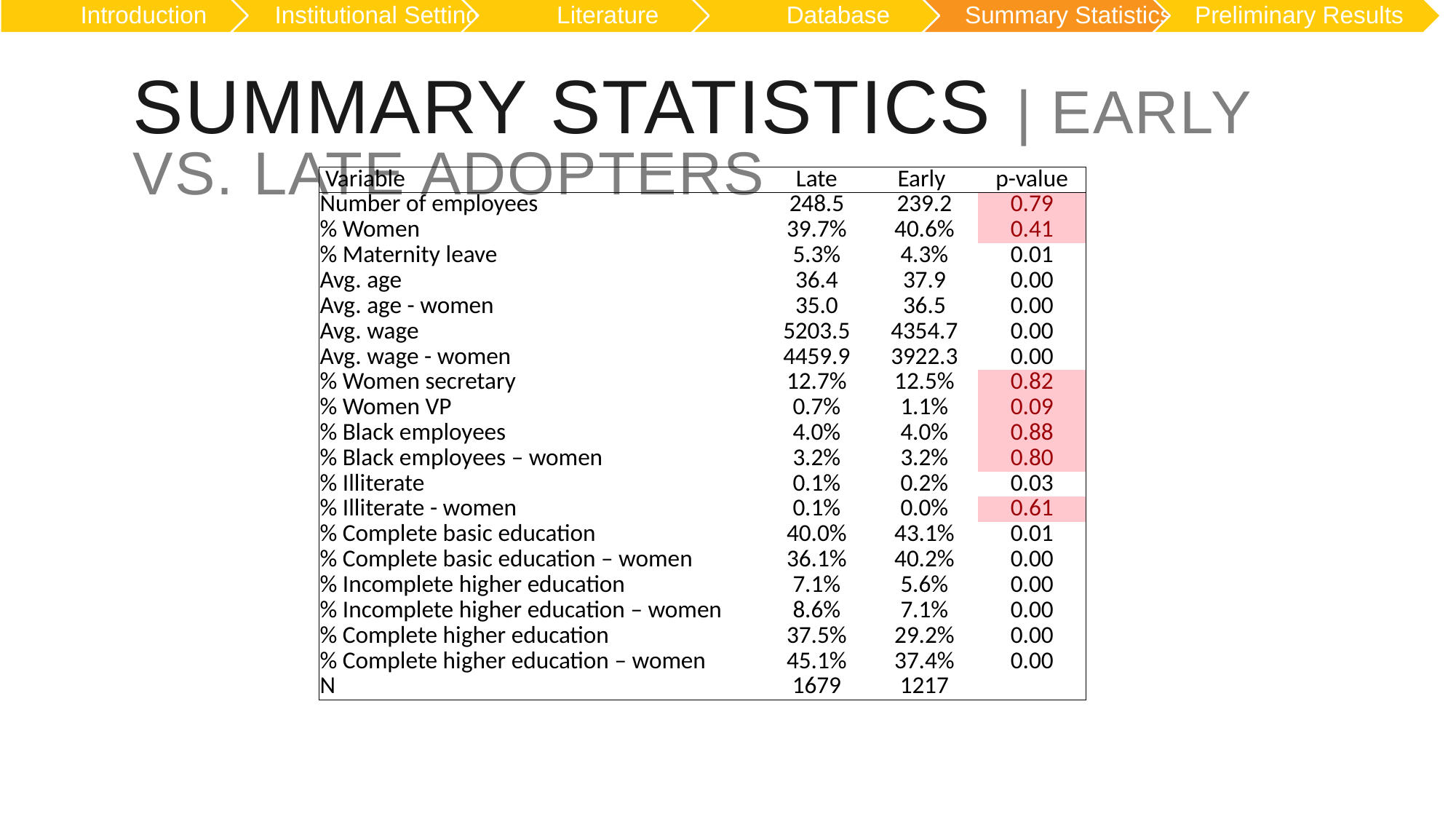

Introduction
Institutional Setting
Literature
Database
Summary Statistics
Preliminary Results
Summary statistics | Early Vs. Late adopters
| Variable | Late | Early | p-value |
| --- | --- | --- | --- |
| Number of employees | 248.5 | 239.2 | 0.79 |
| % Women | 39.7% | 40.6% | 0.41 |
| % Maternity leave | 5.3% | 4.3% | 0.01 |
| Avg. age | 36.4 | 37.9 | 0.00 |
| Avg. age - women | 35.0 | 36.5 | 0.00 |
| Avg. wage | 5203.5 | 4354.7 | 0.00 |
| Avg. wage - women | 4459.9 | 3922.3 | 0.00 |
| % Women secretary | 12.7% | 12.5% | 0.82 |
| % Women VP | 0.7% | 1.1% | 0.09 |
| % Black employees | 4.0% | 4.0% | 0.88 |
| % Black employees – women | 3.2% | 3.2% | 0.80 |
| % Illiterate | 0.1% | 0.2% | 0.03 |
| % Illiterate - women | 0.1% | 0.0% | 0.61 |
| % Complete basic education | 40.0% | 43.1% | 0.01 |
| % Complete basic education – women | 36.1% | 40.2% | 0.00 |
| % Incomplete higher education | 7.1% | 5.6% | 0.00 |
| % Incomplete higher education – women | 8.6% | 7.1% | 0.00 |
| % Complete higher education | 37.5% | 29.2% | 0.00 |
| % Complete higher education – women | 45.1% | 37.4% | 0.00 |
| N | 1679 | 1217 |  |